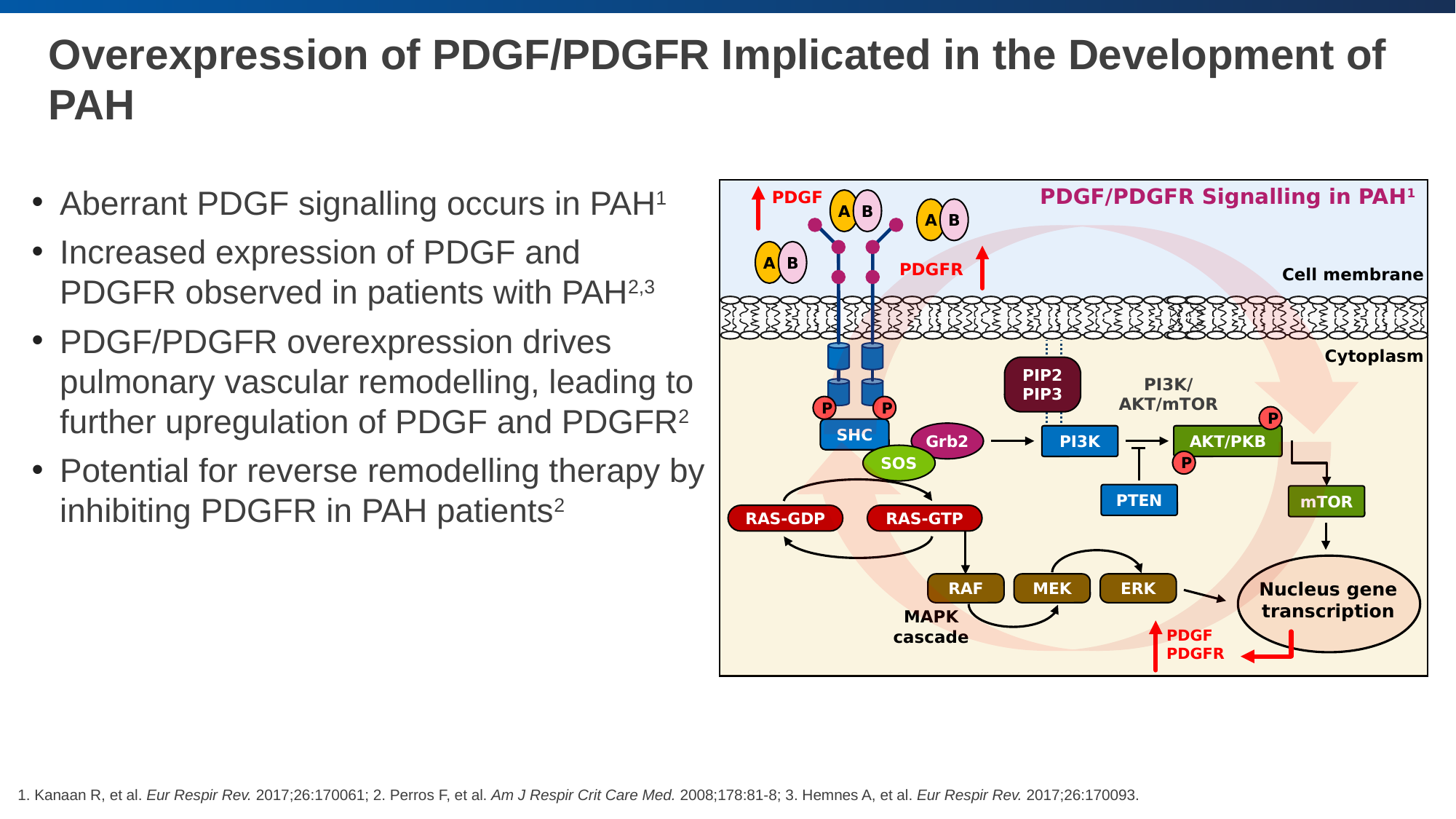

# Overexpression of PDGF/PDGFR Implicated in the Development of PAH
Aberrant PDGF signalling occurs in PAH1
Increased expression of PDGF and PDGFR observed in patients with PAH2,3
PDGF/PDGFR overexpression drives pulmonary vascular remodelling, leading to further upregulation of PDGF and PDGFR2
Potential for reverse remodelling therapy by inhibiting PDGFR in PAH patients2

PDGF/PDGFR Signalling in PAH1

PDGF
A
B
A
B
A
B

Cell membrane

Cytoplasm
PIP2
PIP3
PI3K/
AKT/mTOR
P
P
P
SHC
Grb2
PI3K
AKT/PKB
SOS
P

PTEN
mTOR
RAS-GDP
RAS-GTP

Nucleus gene transcription
RAF
MEK
ERK

MAPK
cascade

PDGFR
PDGF
PDGFR
1. Kanaan R, et al. Eur Respir Rev. 2017;26:170061; 2. Perros F, et al. Am J Respir Crit Care Med. 2008;178:81-8; 3. Hemnes A, et al. Eur Respir Rev. 2017;26:170093.